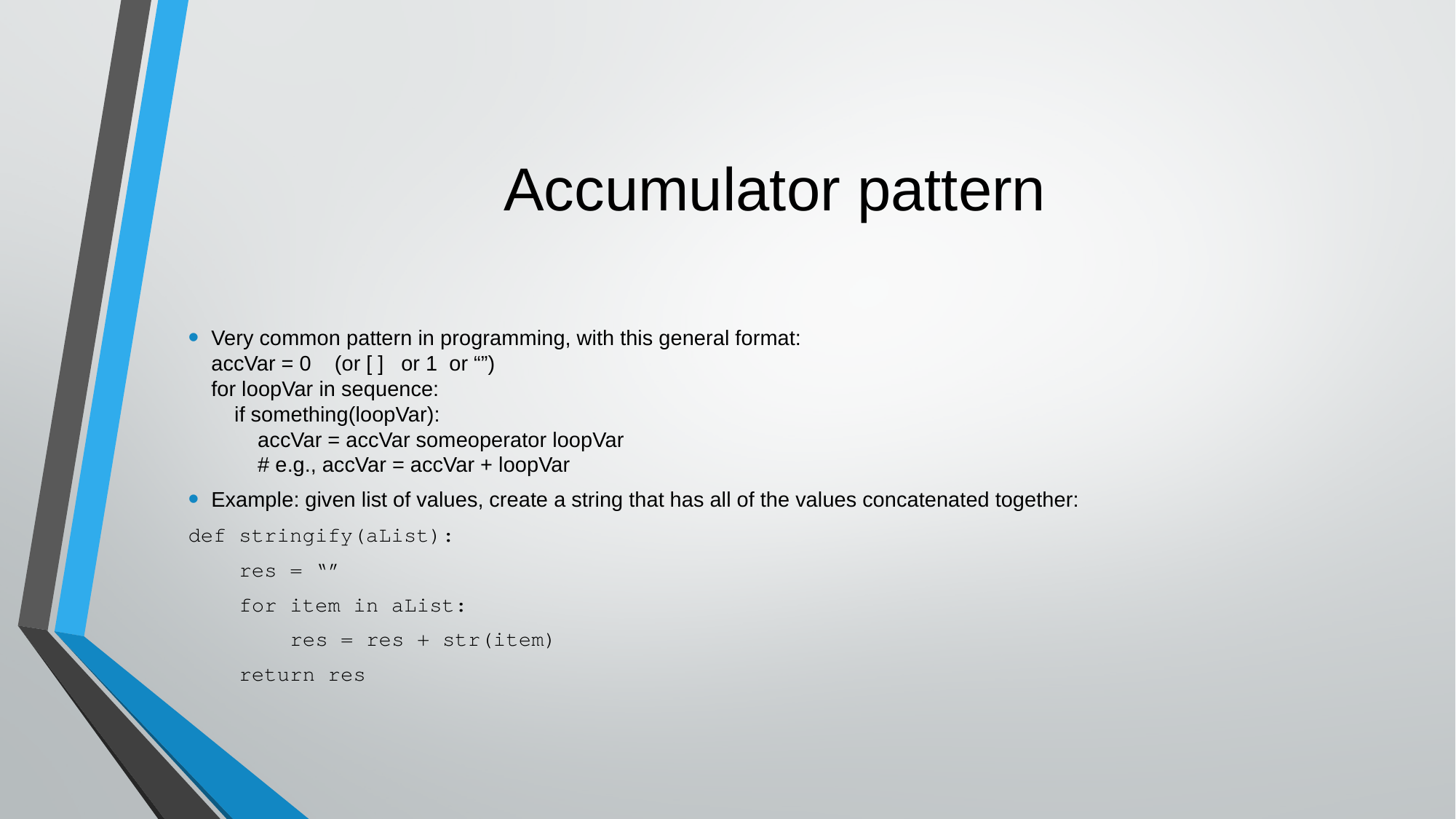

# Accumulator pattern
Very common pattern in programming, with this general format:
accVar = 0    (or [ ]   or 1  or “”)
for loopVar in sequence:
    if something(loopVar):
        accVar = accVar someoperator loopVar
        # e.g., accVar = accVar + loopVar
Example: given list of values, create a string that has all of the values concatenated together:
def stringify(aList):
    res = “”
    for item in aList:
        res = res + str(item)
    return res